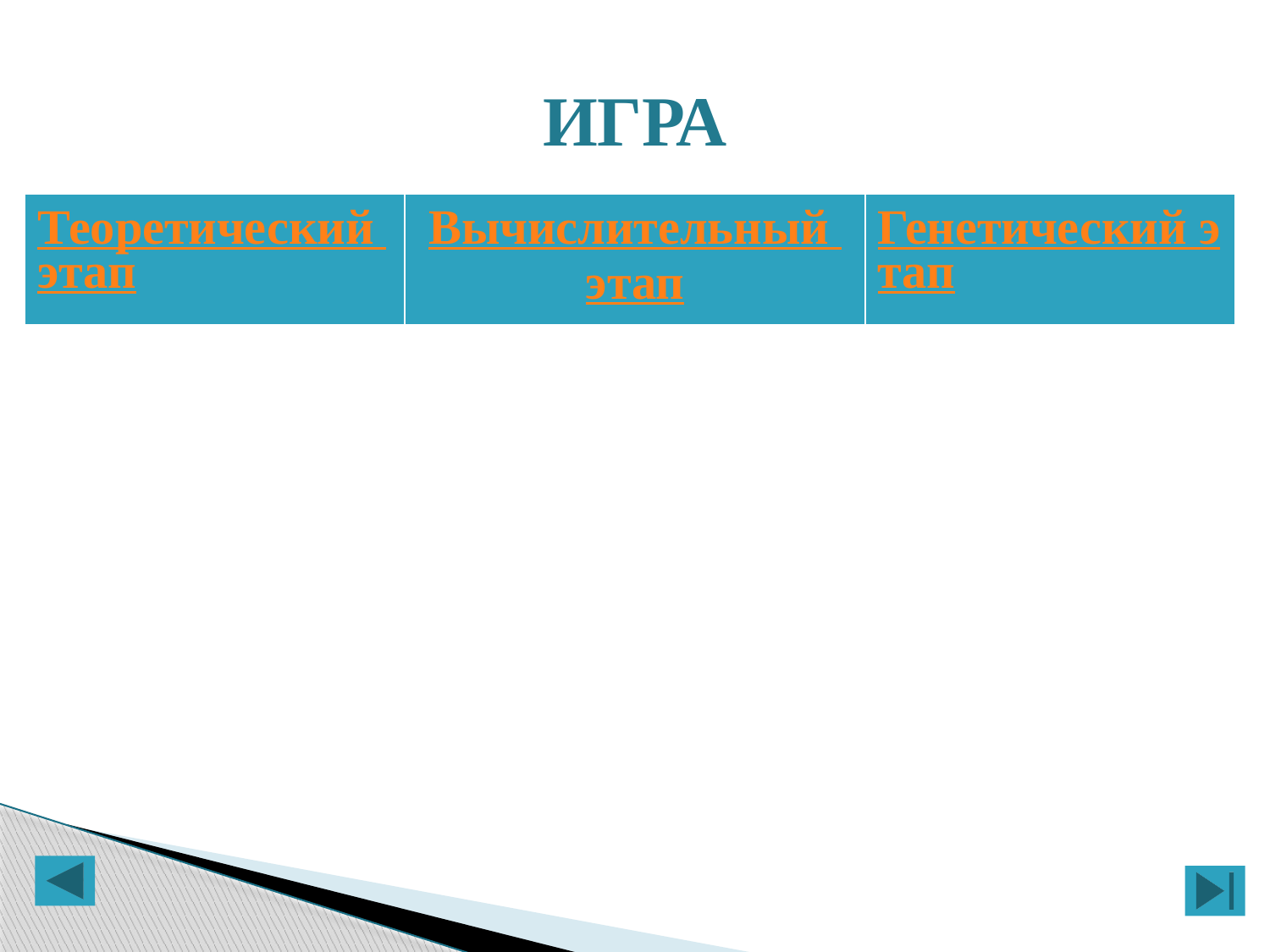

# ИГРА
| Теоретический этап | Вычислительный этап | Генетический этап |
| --- | --- | --- |